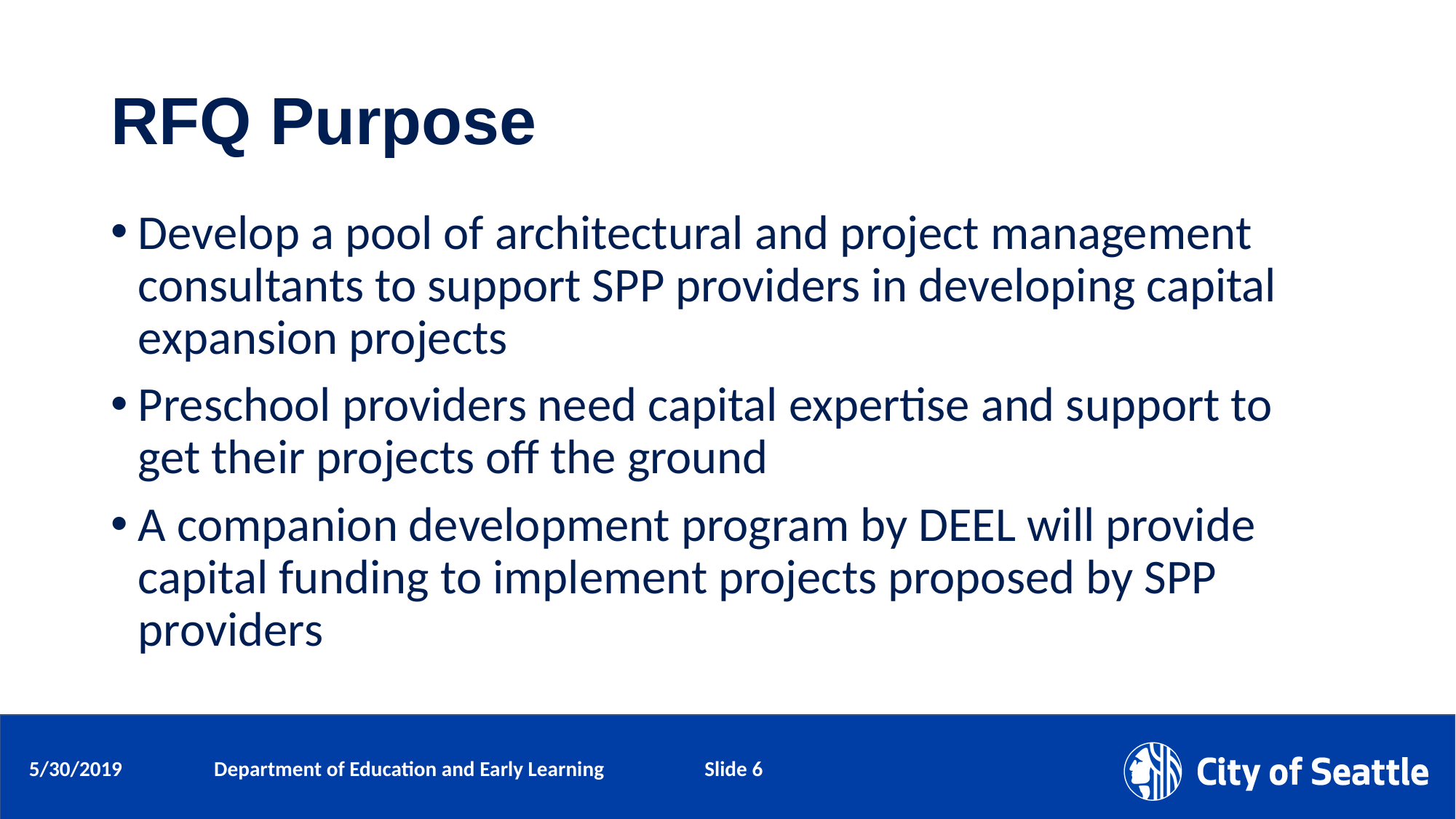

# RFQ Purpose
Develop a pool of architectural and project management consultants to support SPP providers in developing capital expansion projects
Preschool providers need capital expertise and support to get their projects off the ground
A companion development program by DEEL will provide capital funding to implement projects proposed by SPP providers